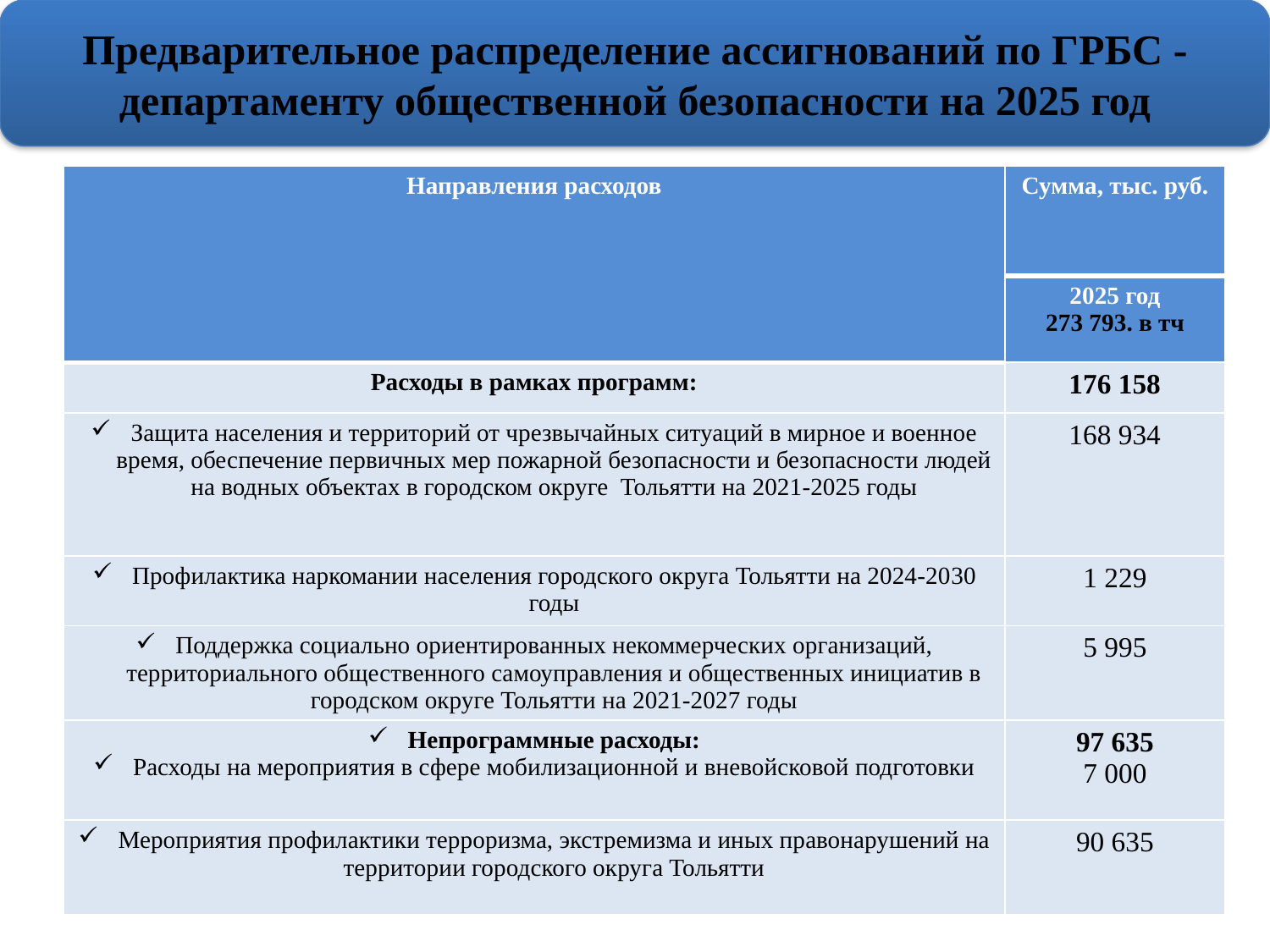

Предварительное распределение ассигнований по ГРБС -департаменту общественной безопасности на 2025 год
| Направления расходов | Сумма, тыс. руб. |
| --- | --- |
|  | 2025 год 273 793. в тч |
| Расходы в рамках программ: | 176 158 |
| Защита населения и территорий от чрезвычайных ситуаций в мирное и военное время, обеспечение первичных мер пожарной безопасности и безопасности людей на водных объектах в городском округе Тольятти на 2021-2025 годы | 168 934 |
| Профилактика наркомании населения городского округа Тольятти на 2024-2030 годы | 1 229 |
| Поддержка социально ориентированных некоммерческих организаций, территориального общественного самоуправления и общественных инициатив в городском округе Тольятти на 2021-2027 годы | 5 995 |
| Непрограммные расходы: Расходы на мероприятия в сфере мобилизационной и вневойсковой подготовки | 97 635 7 000 |
| Мероприятия профилактики терроризма, экстремизма и иных правонарушений на территории городского округа Тольятти | 90 635 |